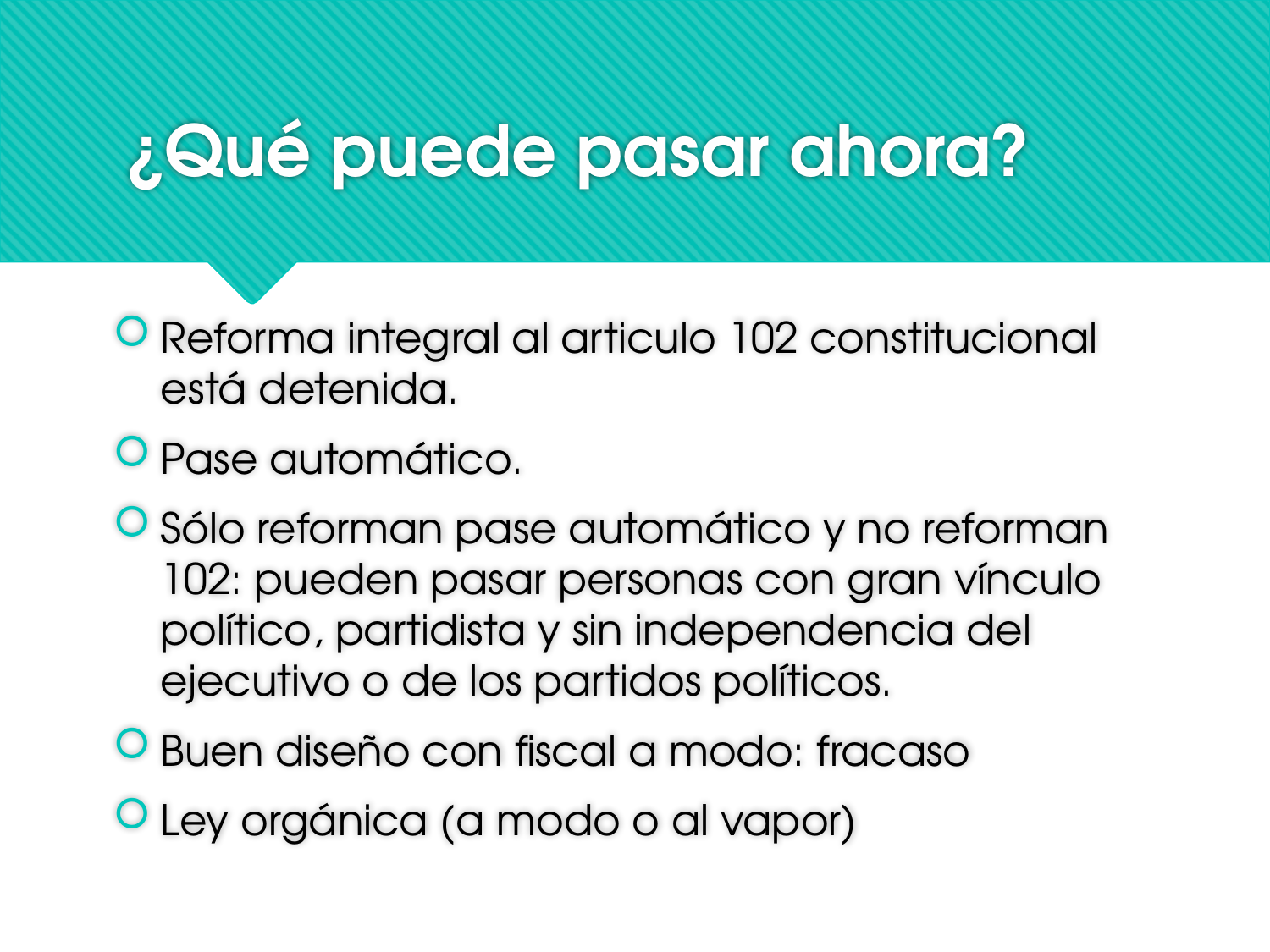

# ¿Qué puede pasar ahora?
Reforma integral al articulo 102 constitucional está detenida.
Pase automático.
Sólo reforman pase automático y no reforman 102: pueden pasar personas con gran vínculo político, partidista y sin independencia del ejecutivo o de los partidos políticos.
Buen diseño con fiscal a modo: fracaso
Ley orgánica (a modo o al vapor)